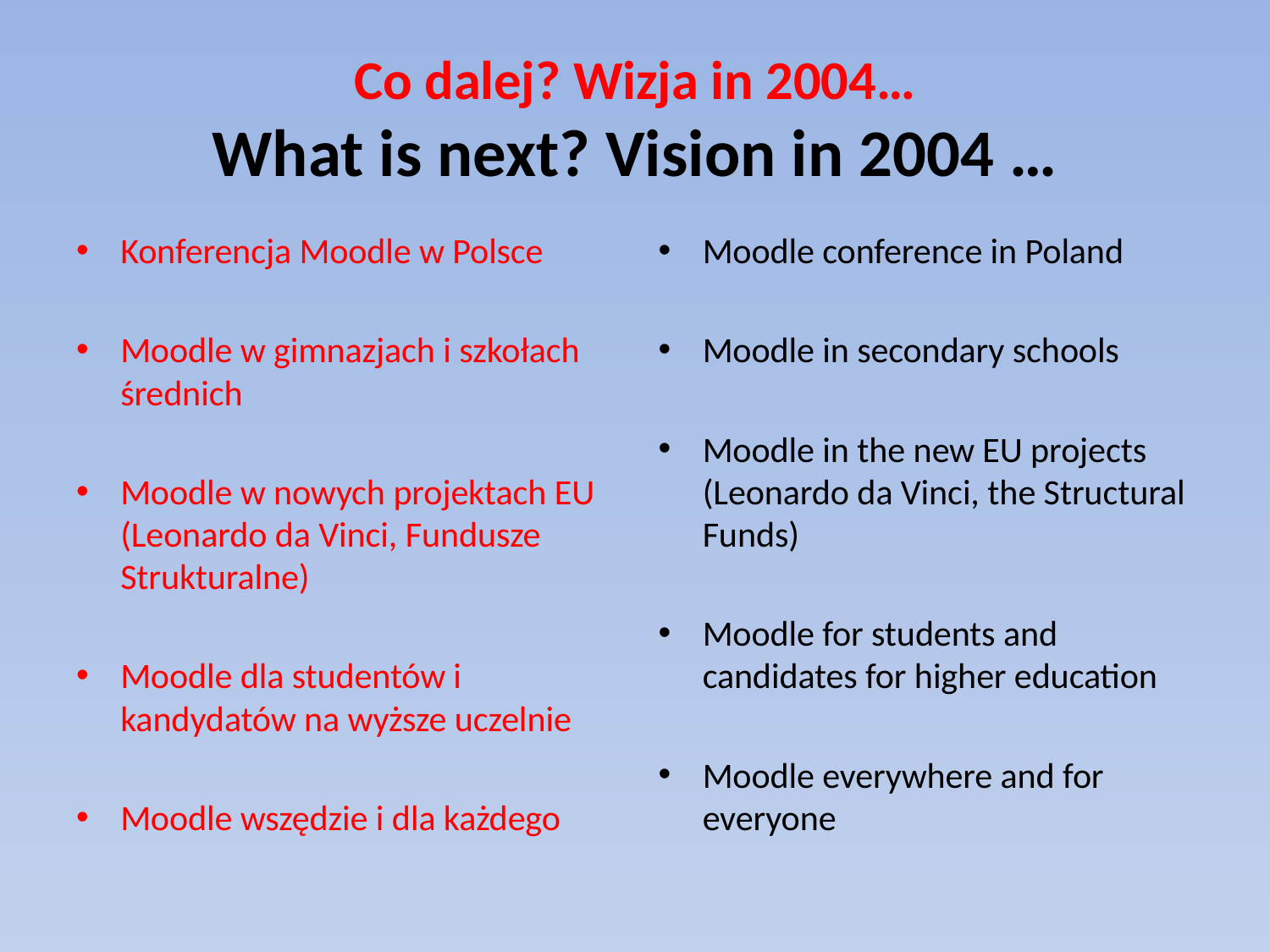

# Co dalej? Wizja in 2004… What is next? Vision in 2004 …
Konferencja Moodle w Polsce

Moodle w gimnazjach i szkołach średnich

Moodle w nowych projektach EU (Leonardo da Vinci, Fundusze Strukturalne)

Moodle dla studentów i kandydatów na wyższe uczelnie

Moodle wszędzie i dla każdego

Moodle conference in Poland

Moodle in secondary schools

Moodle in the new EU projects (Leonardo da Vinci, the Structural Funds)

Moodle for students and candidates for higher education

Moodle everywhere and for everyone